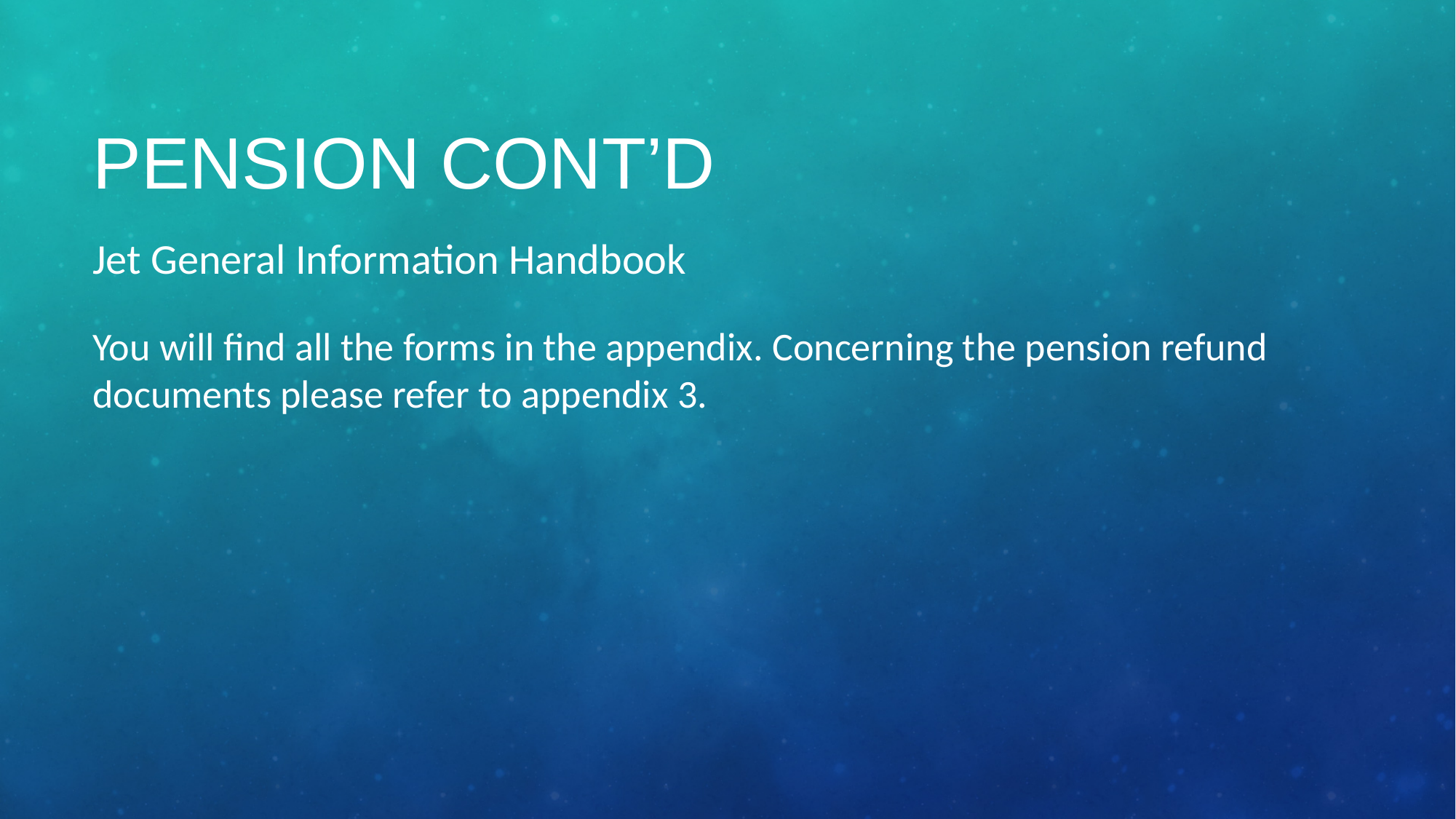

# Pension Cont’d
Jet General Information Handbook
You will find all the forms in the appendix. Concerning the pension refund documents please refer to appendix 3.